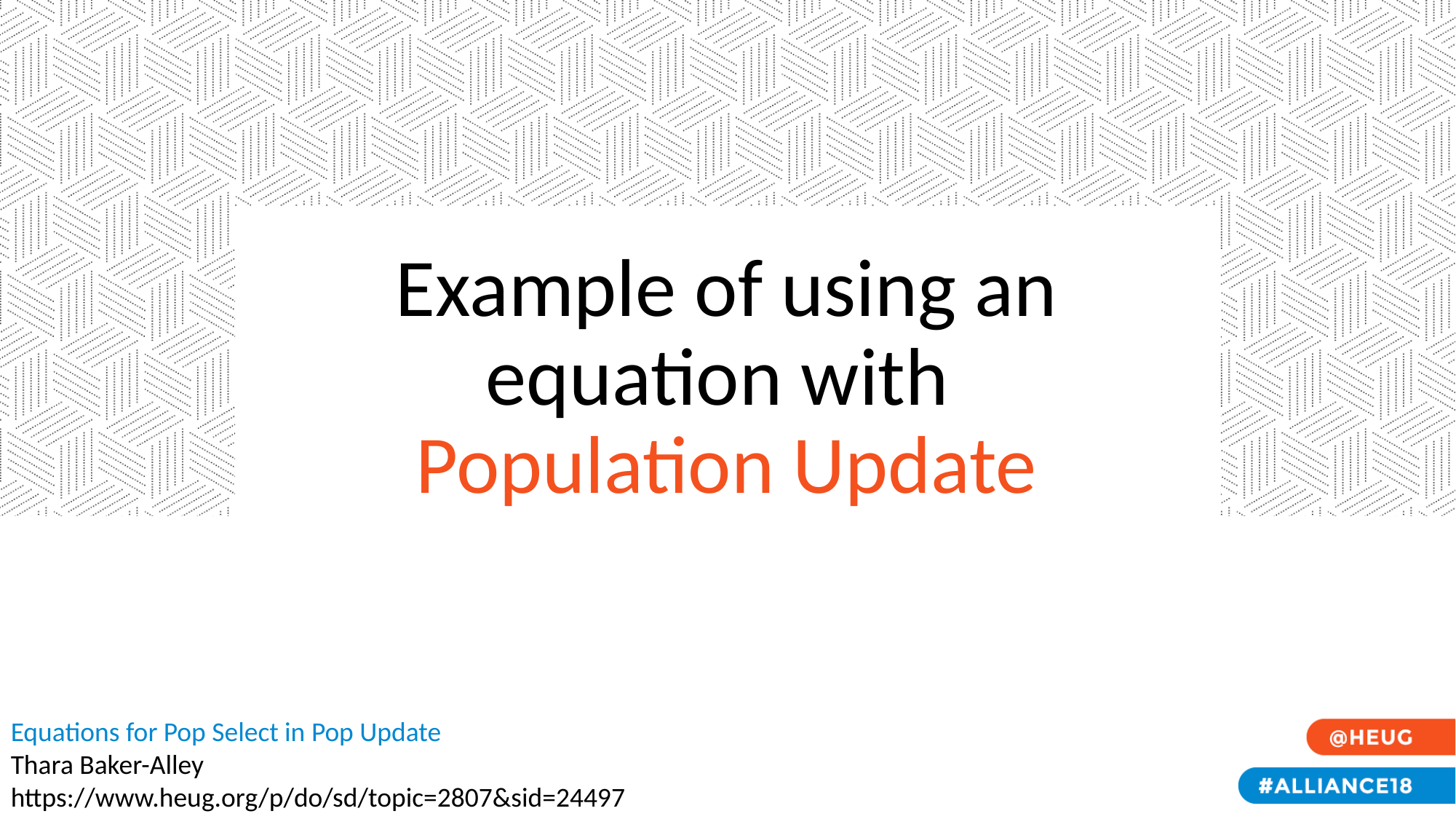

# Example of using an equation with Population Update
Equations for Pop Select in Pop Update
Thara Baker-Alley
https://www.heug.org/p/do/sd/topic=2807&sid=24497